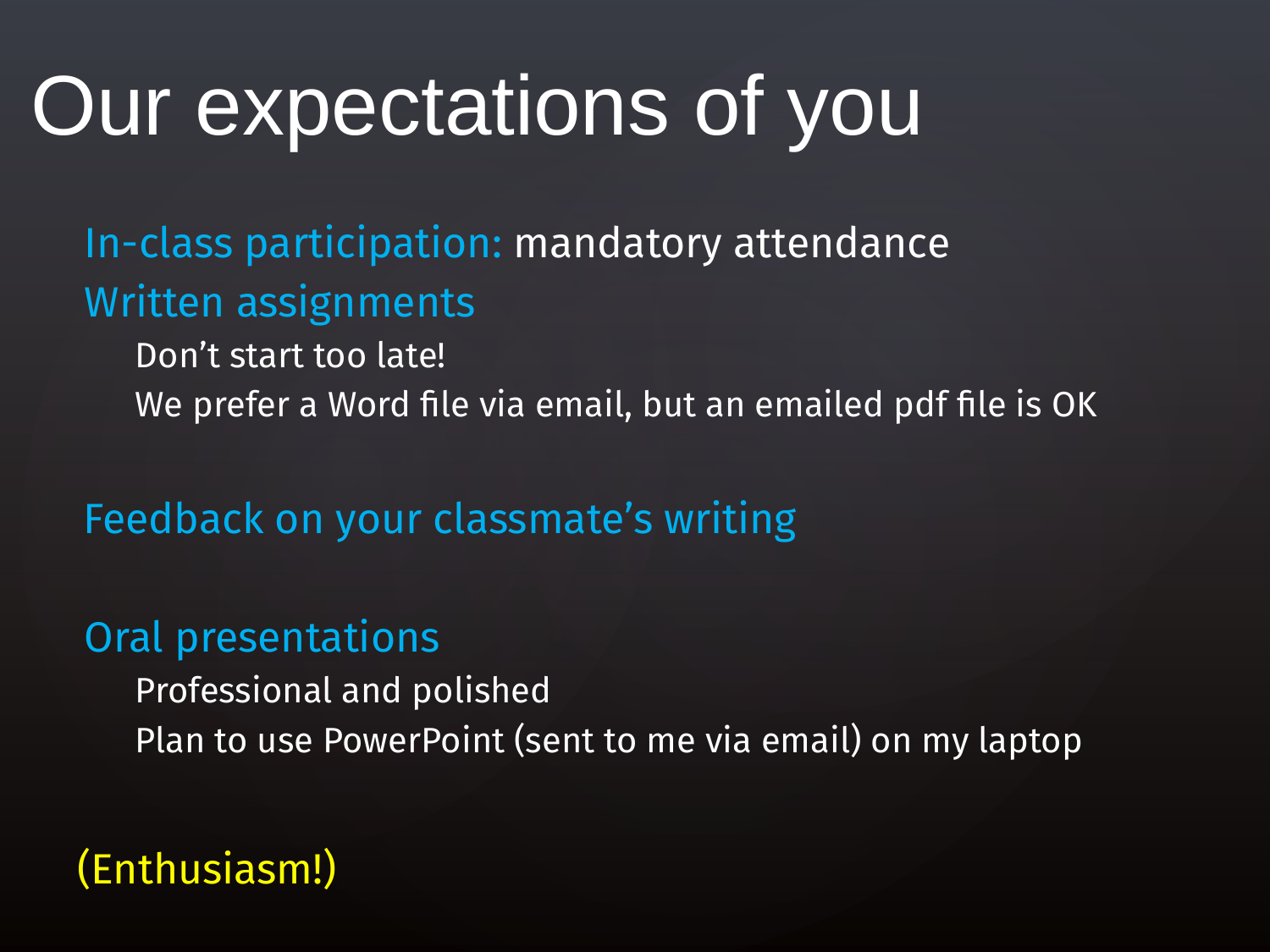

Our expectations of you
In-class participation: mandatory attendance
Written assignments
Don’t start too late!
We prefer a Word file via email, but an emailed pdf file is OK

Feedback on your classmate’s writing

Oral presentations
Professional and polished
Plan to use PowerPoint (sent to me via email) on my laptop

(Enthusiasm!)